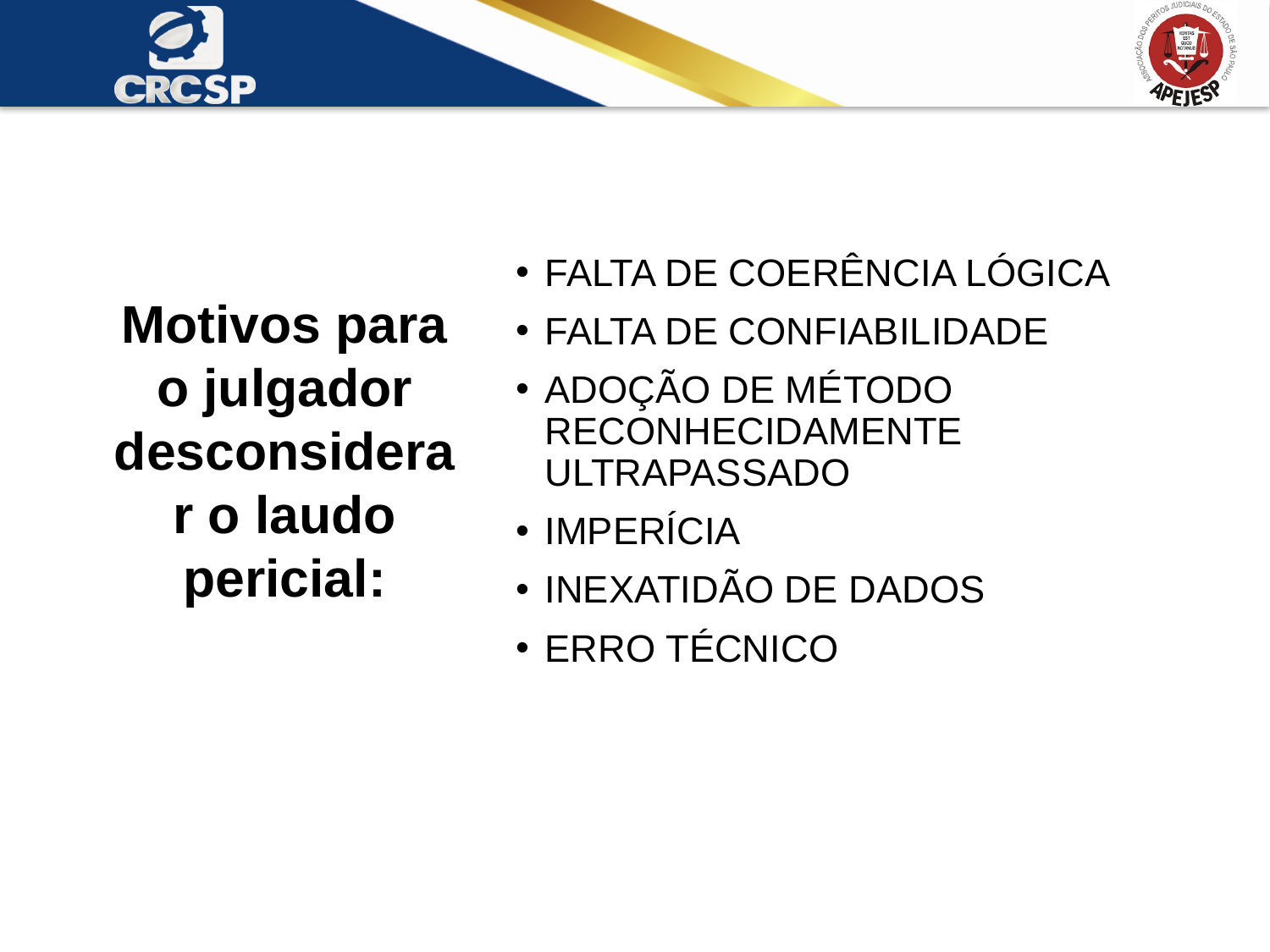

FALTA DE COERÊNCIA LÓGICA
FALTA DE CONFIABILIDADE
ADOÇÃO DE MÉTODO RECONHECIDAMENTE ULTRAPASSADO
IMPERÍCIA
INEXATIDÃO DE DADOS
ERRO TÉCNICO

# Motivos para o julgador desconsiderar o laudo pericial: